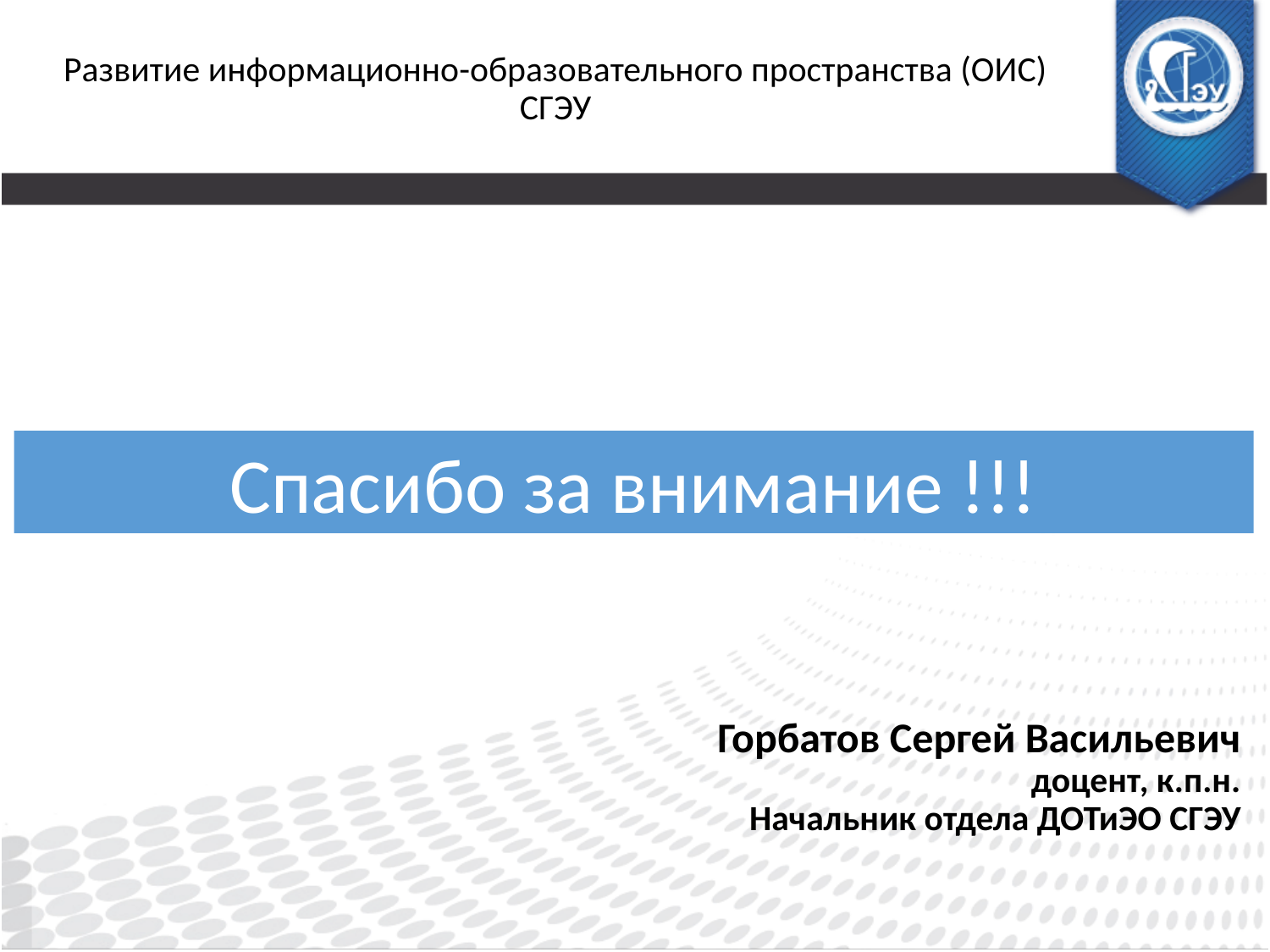

# Развитие информационно-образовательного пространства (ОИС) СГЭУ
Спасибо за внимание !!!
Горбатов Сергей Васильевич
доцент, к.п.н.
Начальник отдела ДОТиЭО СГЭУ